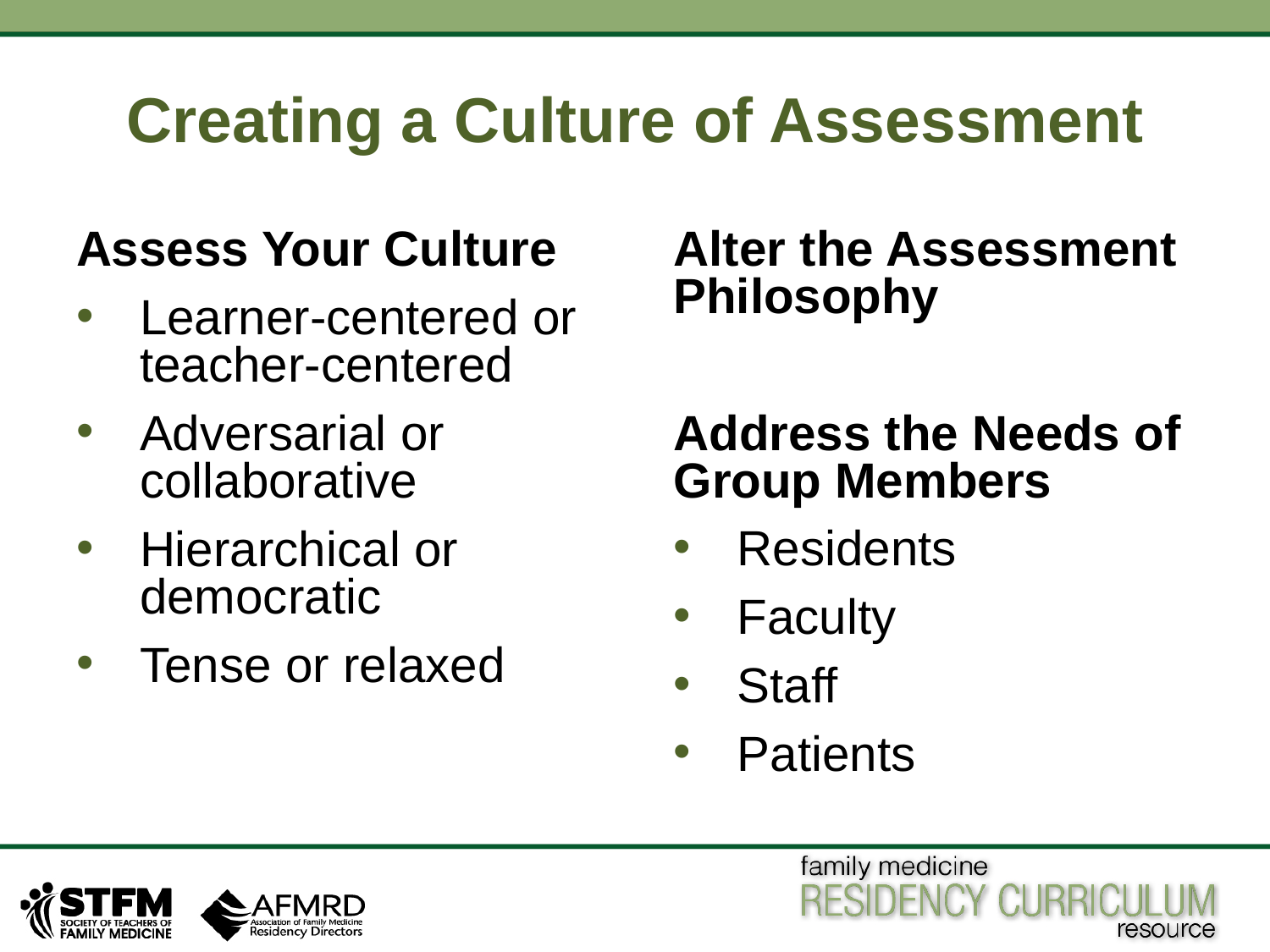

# Creating a Culture of Assessment
Assess Your Culture
Learner-centered or teacher-centered
Adversarial or collaborative
Hierarchical or democratic
Tense or relaxed
Alter the Assessment Philosophy

Address the Needs of Group Members
Residents
Faculty
Staff
Patients